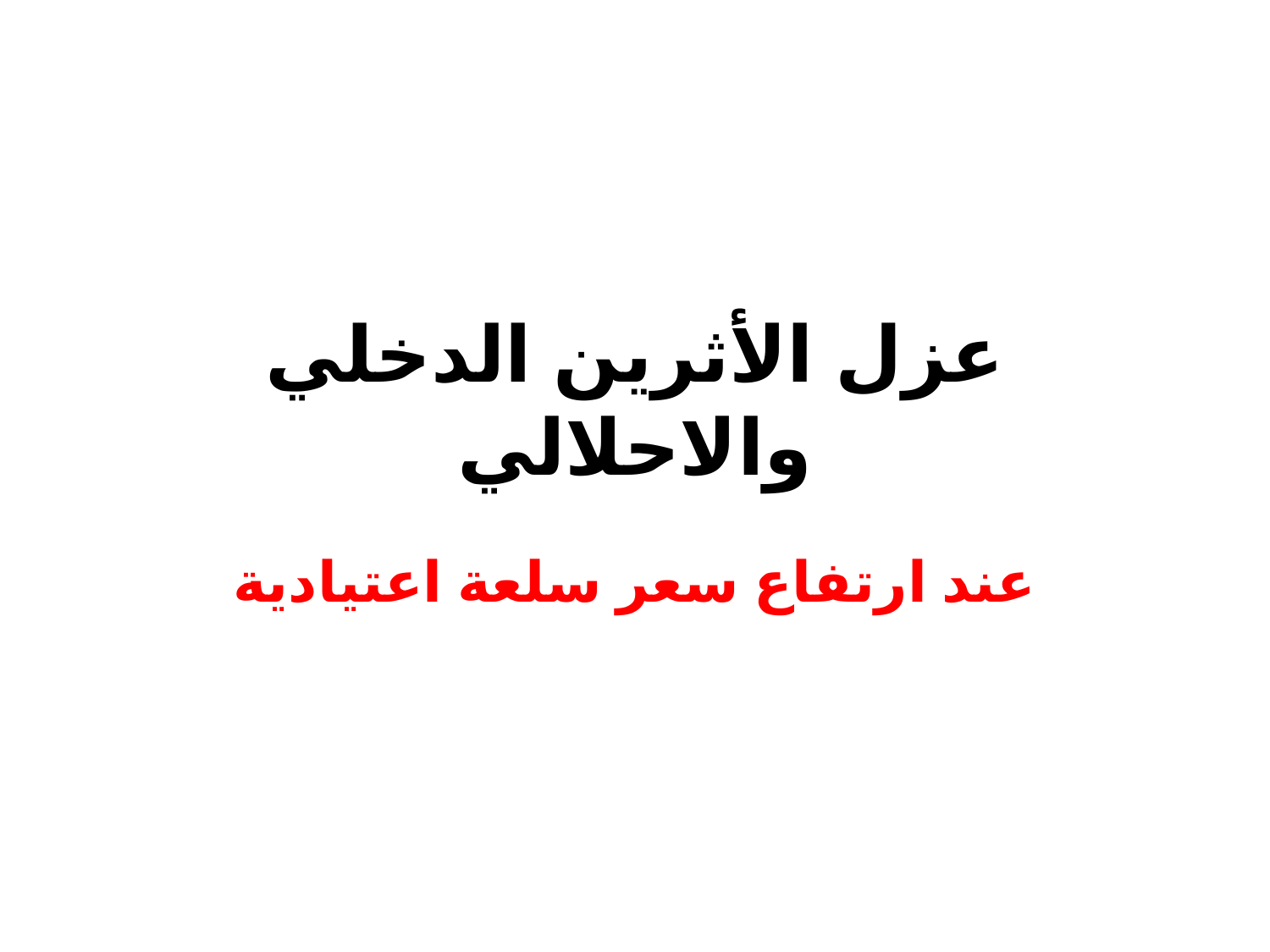

# عزل الأثرين الدخلي والاحلالي
عند ارتفاع سعر سلعة اعتيادية